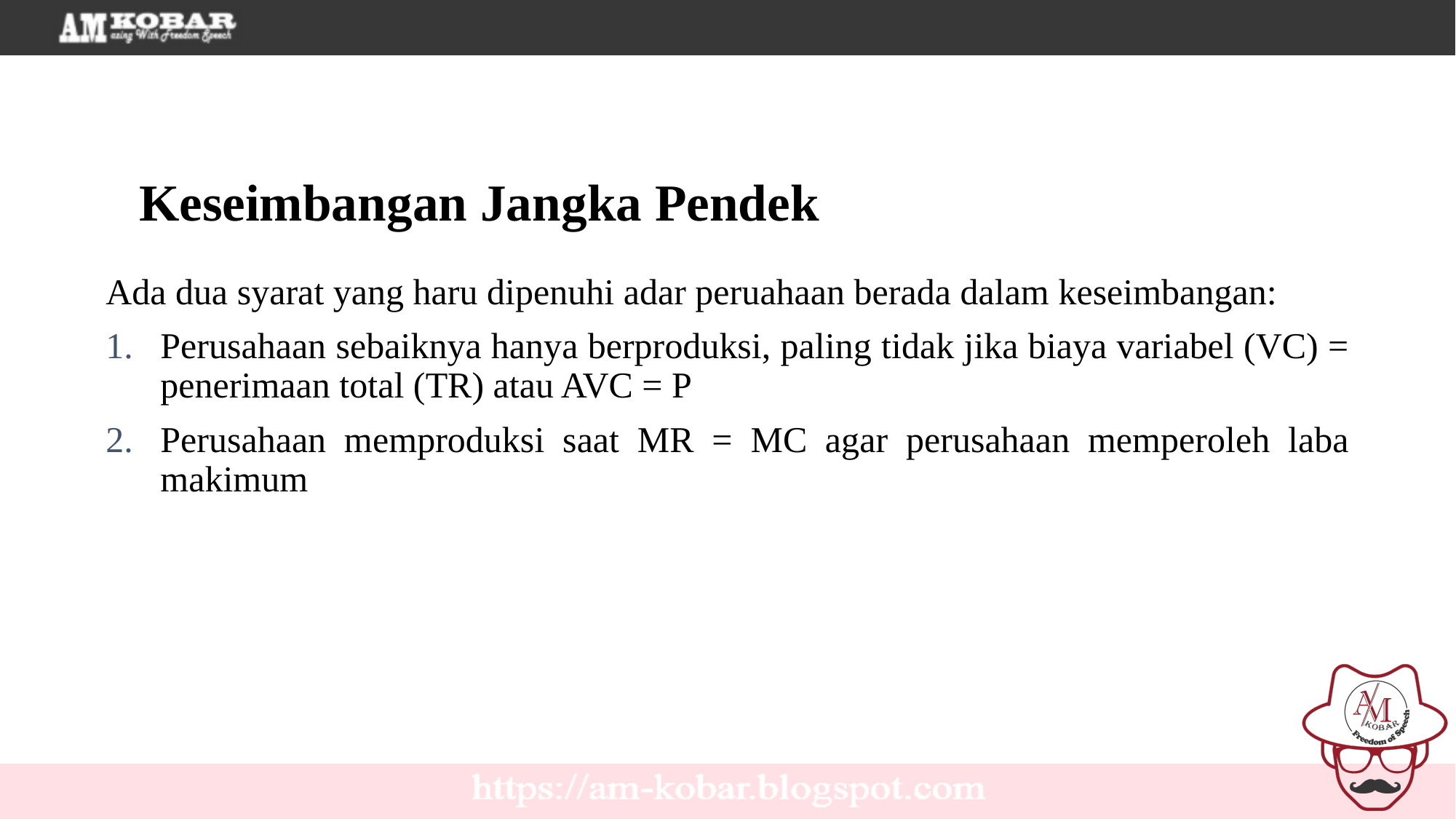

Keseimbangan Jangka Pendek
Ada dua syarat yang haru dipenuhi adar peruahaan berada dalam keseimbangan:
Perusahaan sebaiknya hanya berproduksi, paling tidak jika biaya variabel (VC) = penerimaan total (TR) atau AVC = P
Perusahaan memproduksi saat MR = MC agar perusahaan memperoleh laba makimum